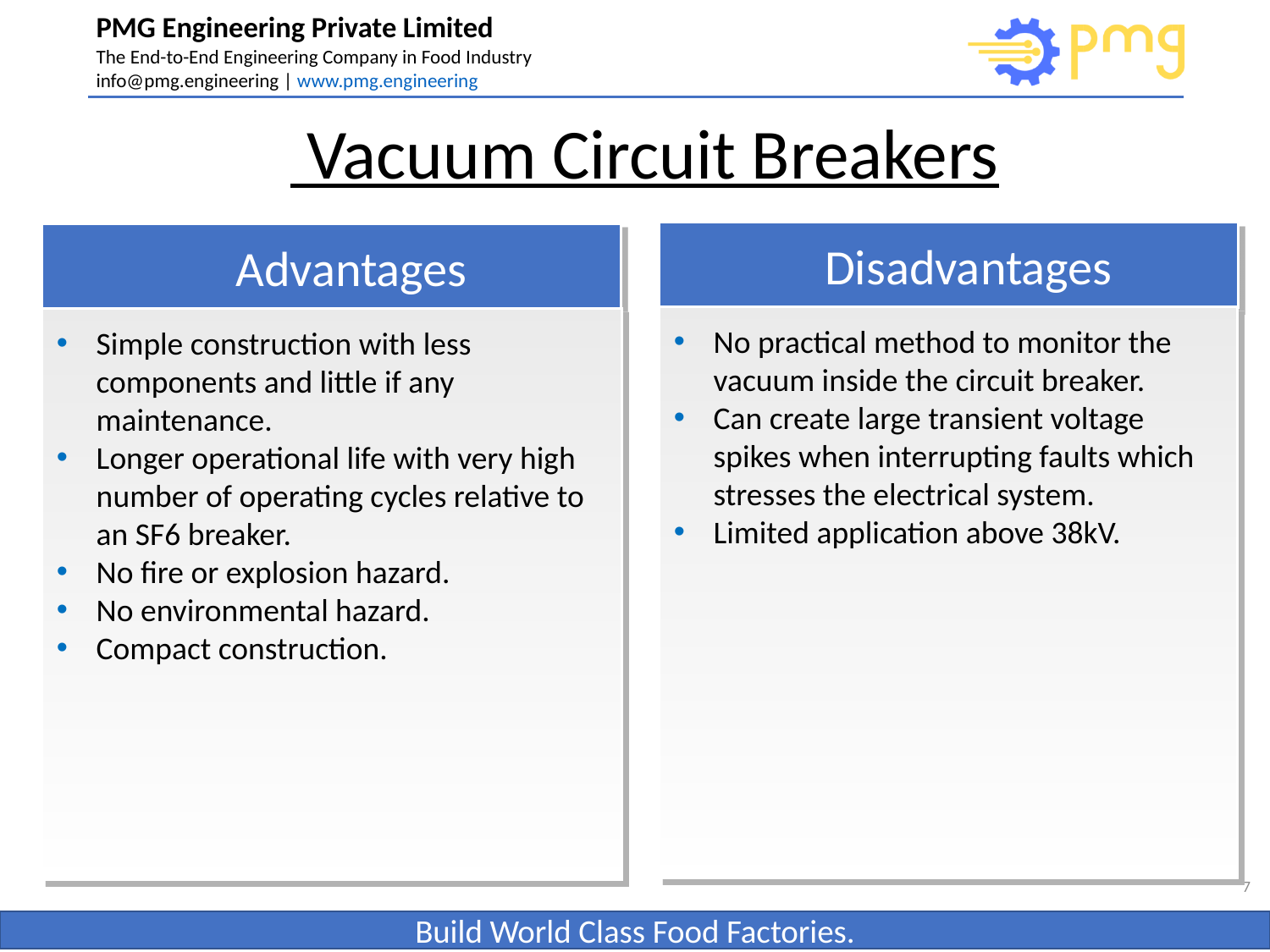

Vacuum Circuit Breakers
Disadvantages
Advantages
No practical method to monitor the vacuum inside the circuit breaker.
Can create large transient voltage spikes when interrupting faults which stresses the electrical system.
Limited application above 38kV.
Simple construction with less components and little if any maintenance.
Longer operational life with very high number of operating cycles relative to an SF6 breaker.
No fire or explosion hazard.
No environmental hazard.
Compact construction.
7